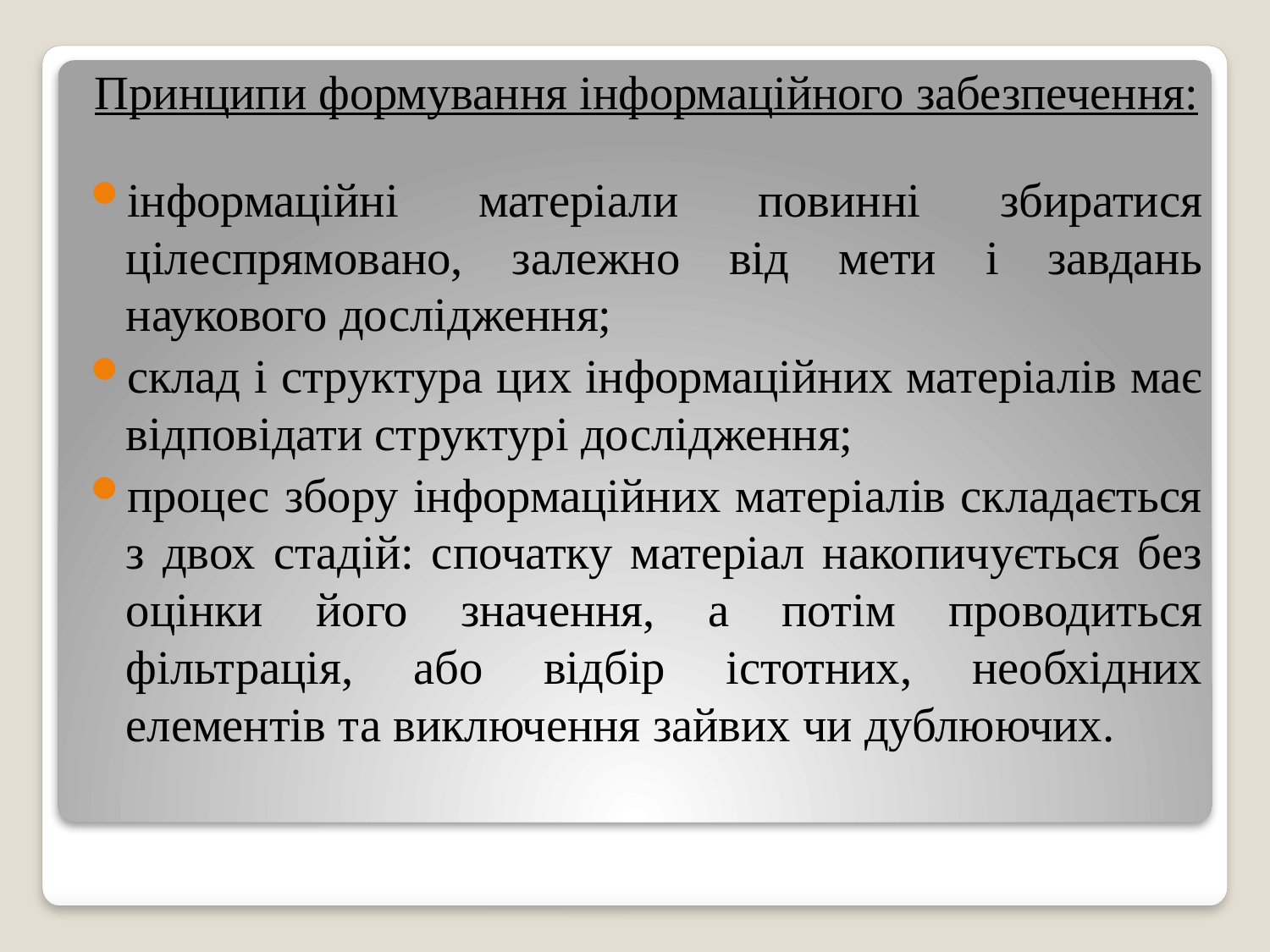

Принципи формування інформаційного забезпечення:

інформаційні матеріали повинні збиратися цілеспрямовано, залежно від мети і завдань наукового дослідження;
склад і структура цих інформаційних матеріалів має відповідати структурі дослідження;
процес збору інформаційних матеріалів складається з двох стадій: спочатку матеріал накопичується без оцінки його значення, а потім проводиться фільтрація, або відбір істотних, необхідних елементів та виключення зайвих чи дублюючих.